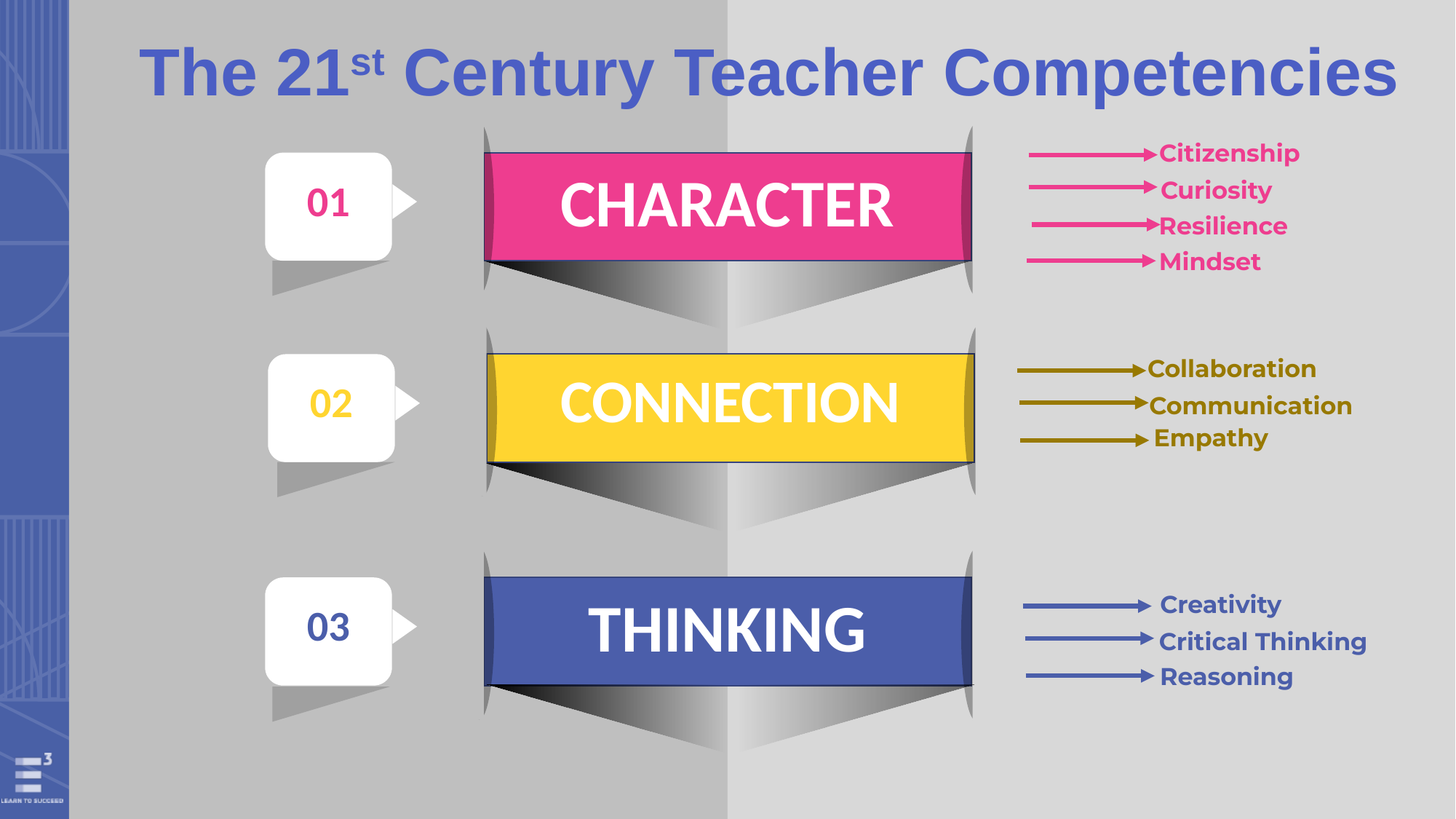

# The 21st Century Teacher Competencies

01
CHARACTER

Citizenship
Curiosity
Resilience
Mindset

02

CONNECTION

Collaboration
Communication
Empathy

03

THINKING

Creativity
Critical Thinking
Reasoning